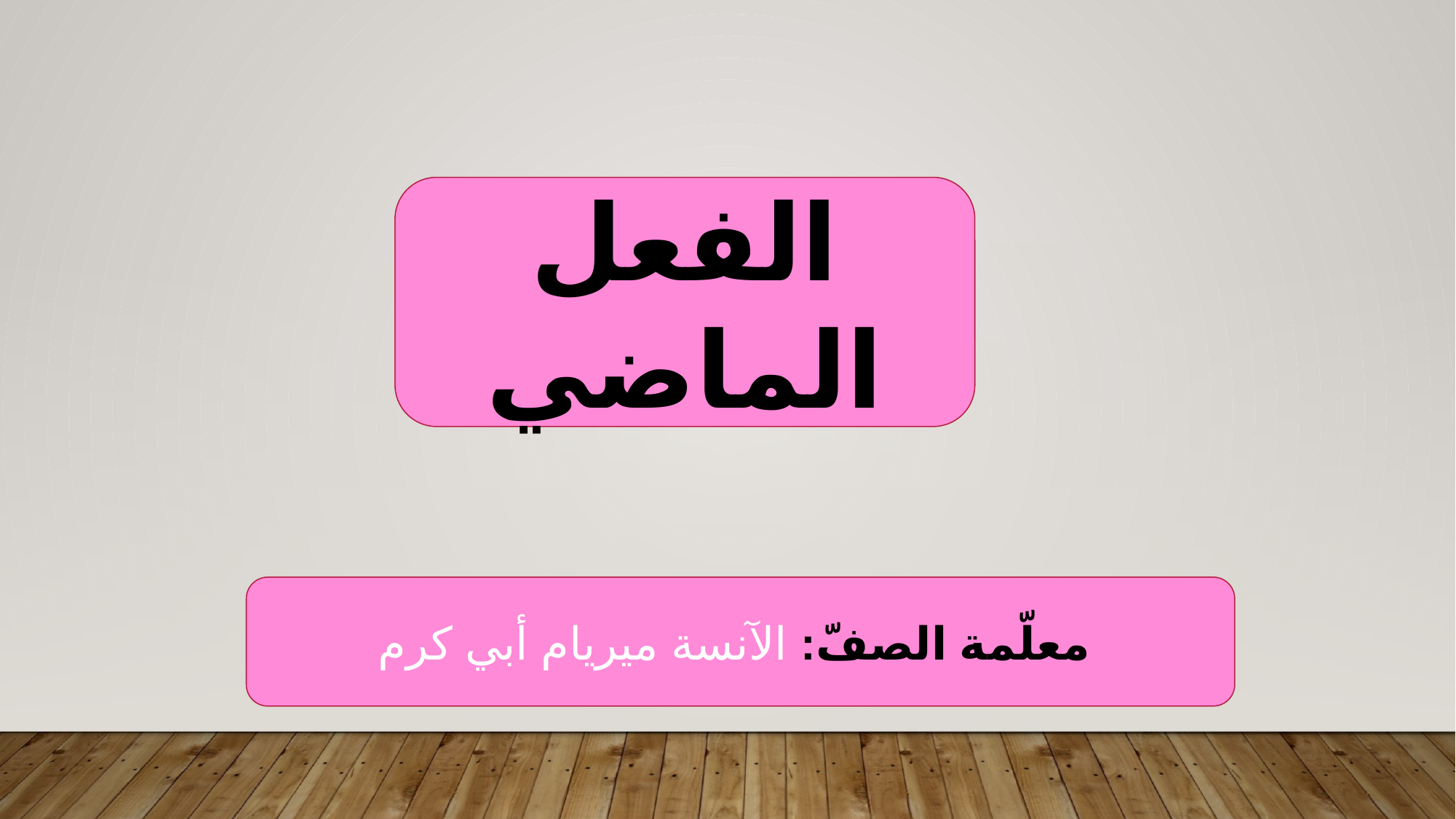

الفعل الماضي
معلّمة الصفّ: الآنسة ميريام أبي كرم